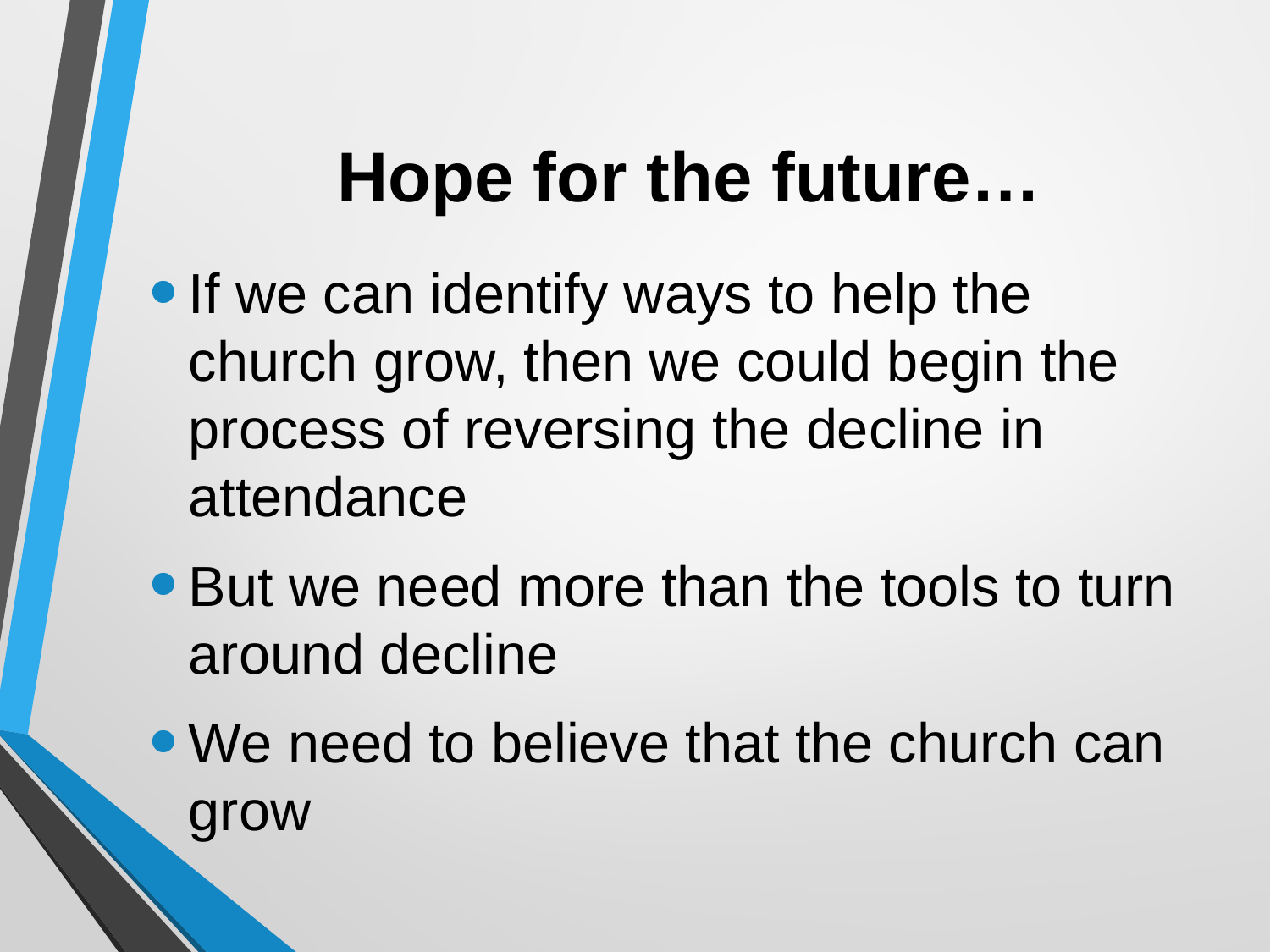

# Hope for the future…
If we can identify ways to help the church grow, then we could begin the process of reversing the decline in attendance
But we need more than the tools to turn around decline
We need to believe that the church can grow